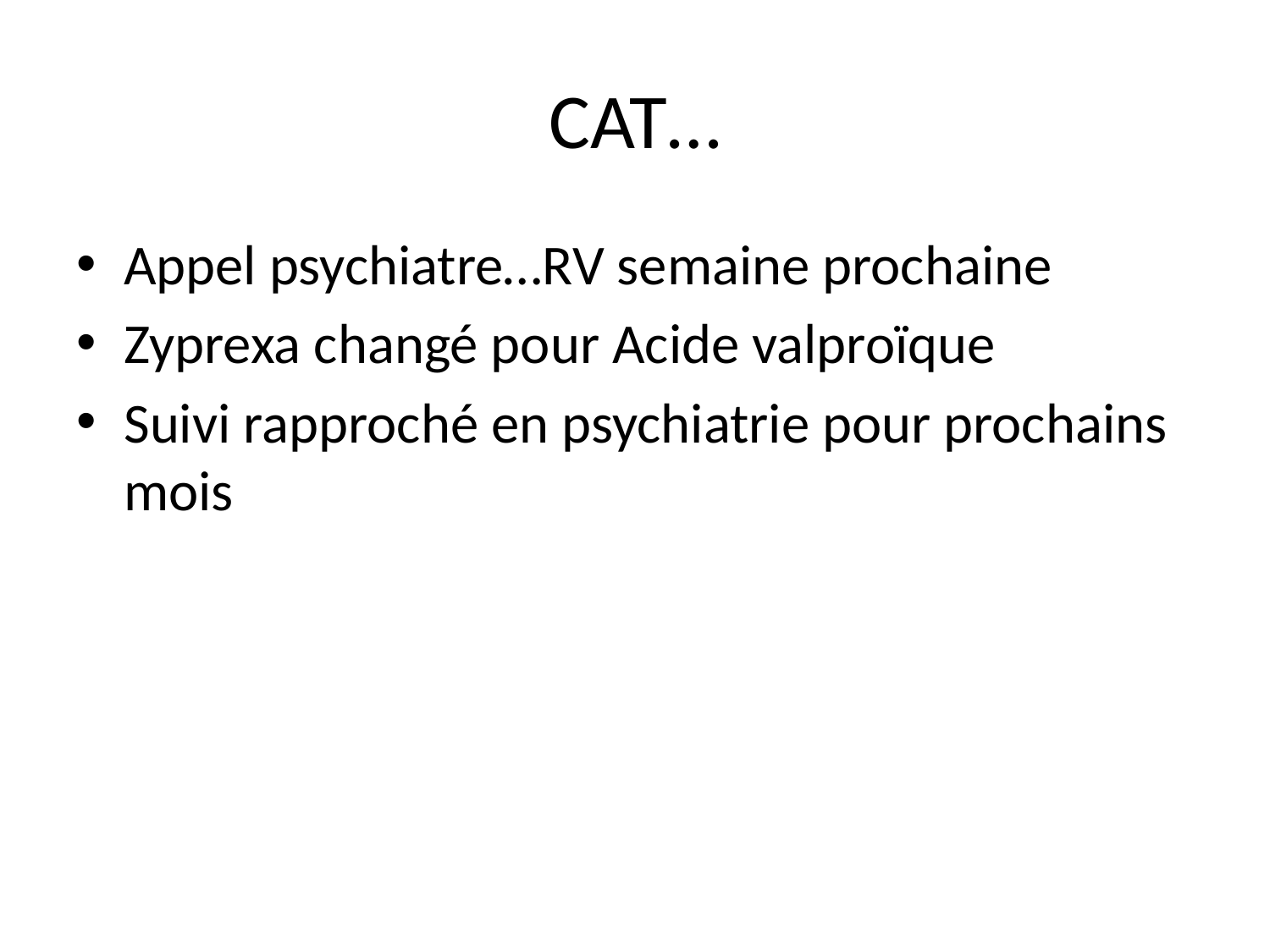

# CAT…
Appel psychiatre…RV semaine prochaine
Zyprexa changé pour Acide valproïque
Suivi rapproché en psychiatrie pour prochains mois